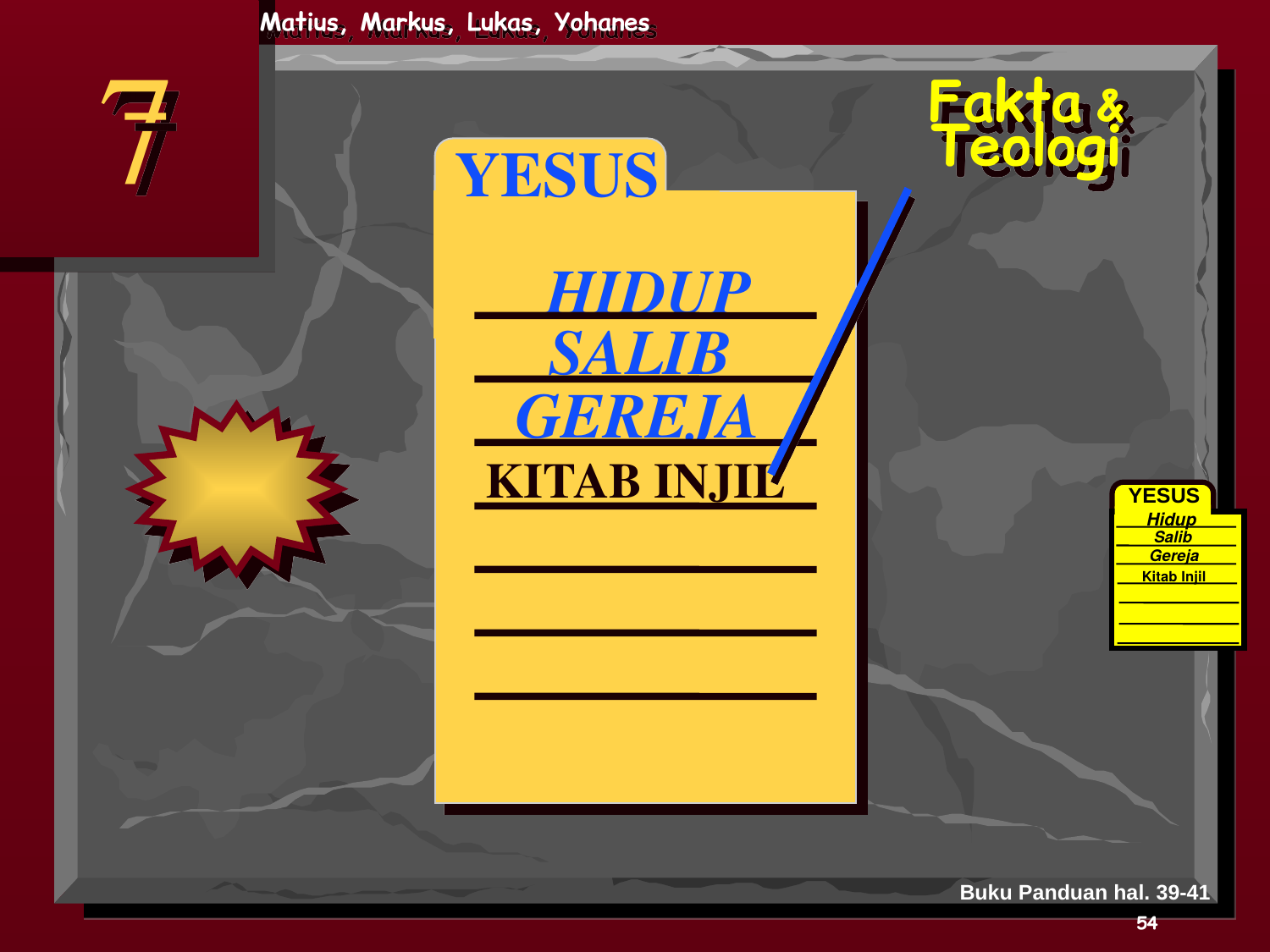

Matius, Markus, Lukas, Yohanes

7
Fakta &
Teologi

   YESUS

HIDUP
SALIB

GEREJA

KITAB INJIL
YESUS

Hidup

Salib

Gereja

Kitab Injil

Buku Panduan hal. 39-41
54